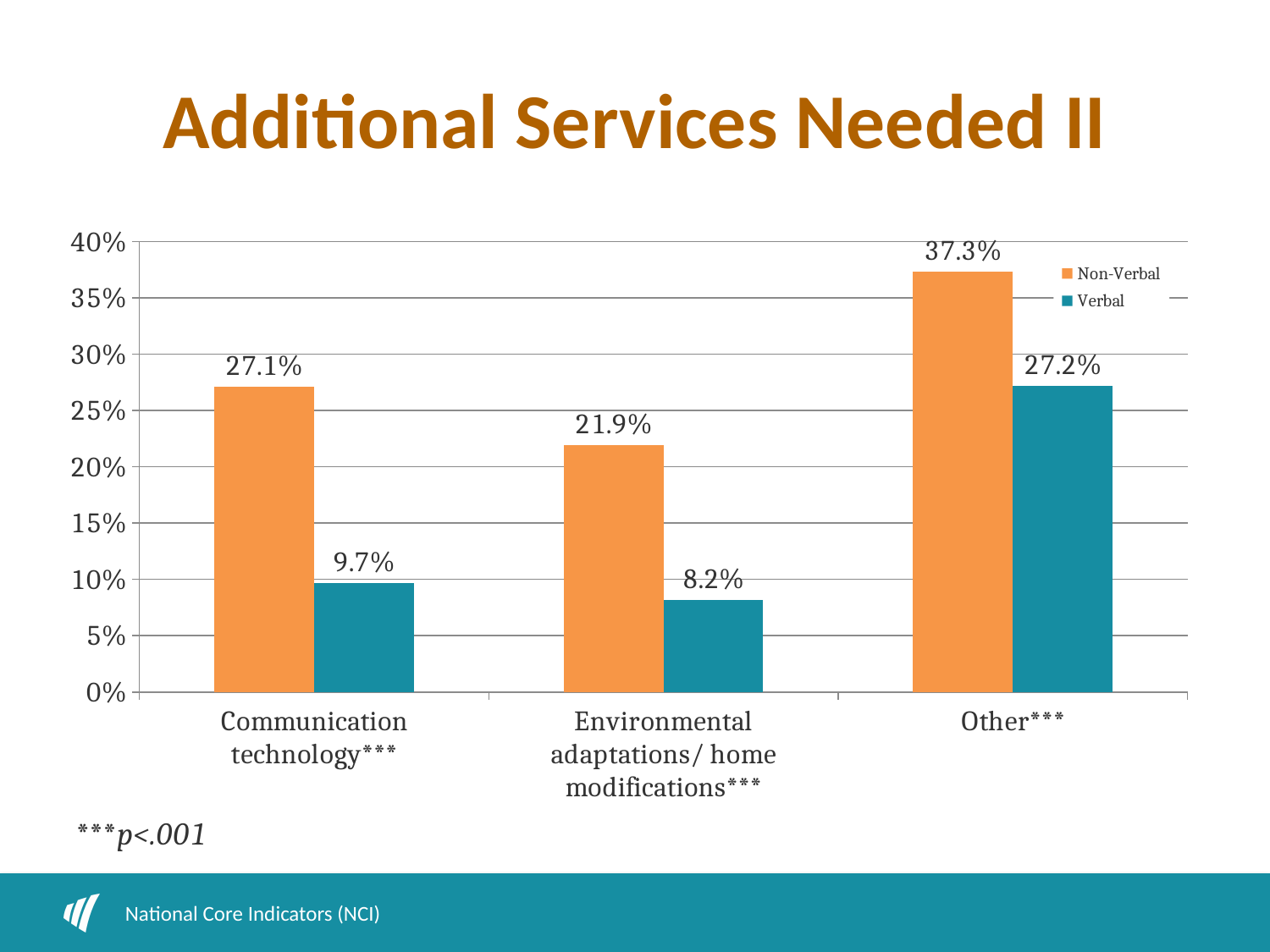

# Additional Services Needed II

### Chart

| Category | Non-Verbal | Verbal |
|---|---|---|
| Communication technology*** | 0.271 | 0.097 |
| Environmental adaptations/ home modifications*** | 0.21900000000000008 | 0.082 |
| Other*** | 0.37300000000000016 | 0.272 |
***p<.001

National Core Indicators (NCI)